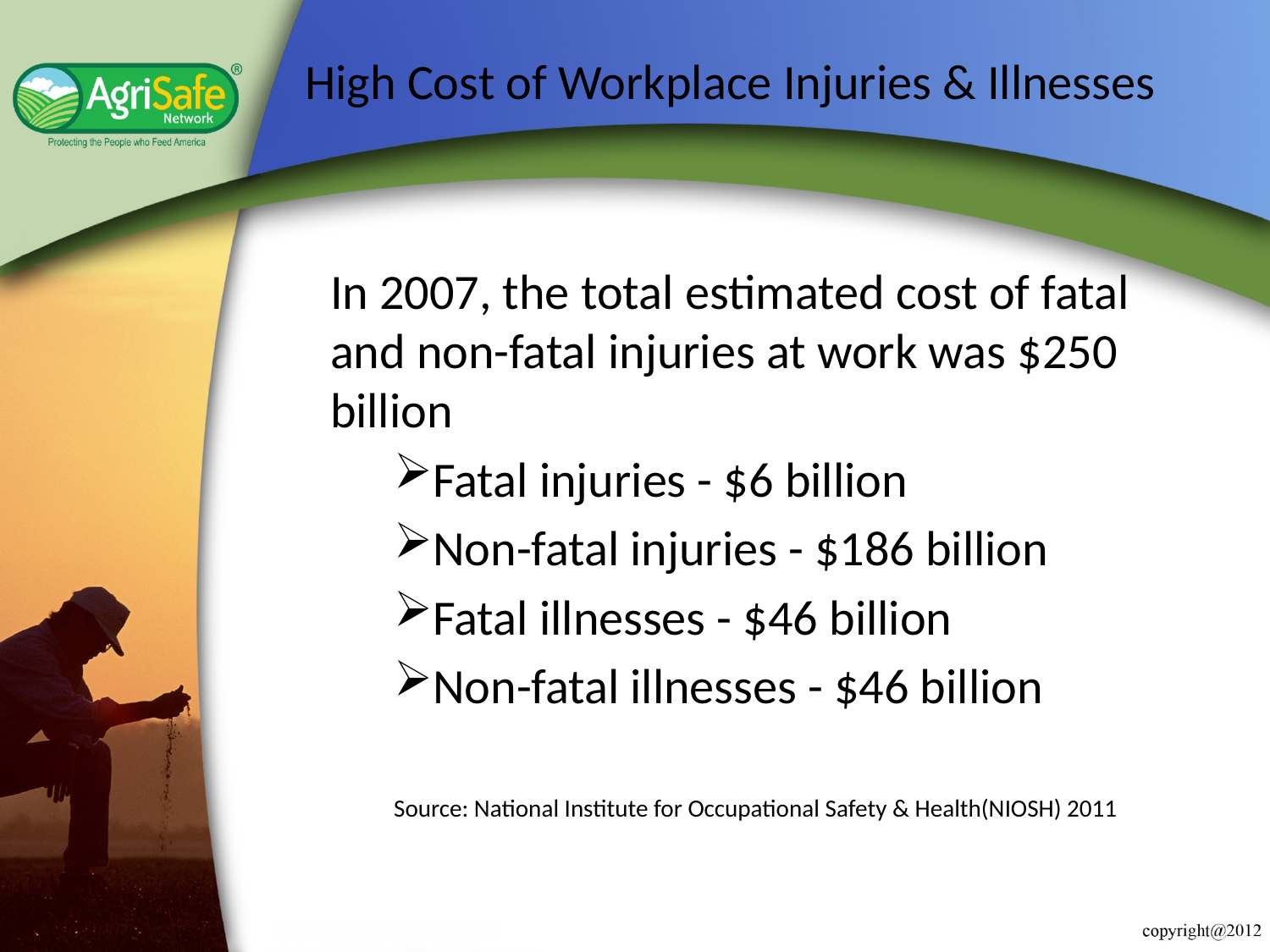

# High Cost of Workplace Injuries & Illnesses
In 2007, the total estimated cost of fatal and non-fatal injuries at work was $250 billion
Fatal injuries - $6 billion
Non-fatal injuries - $186 billion
Fatal illnesses - $46 billion
Non-fatal illnesses - $46 billion

Source: National Institute for Occupational Safety & Health(NIOSH) 2011